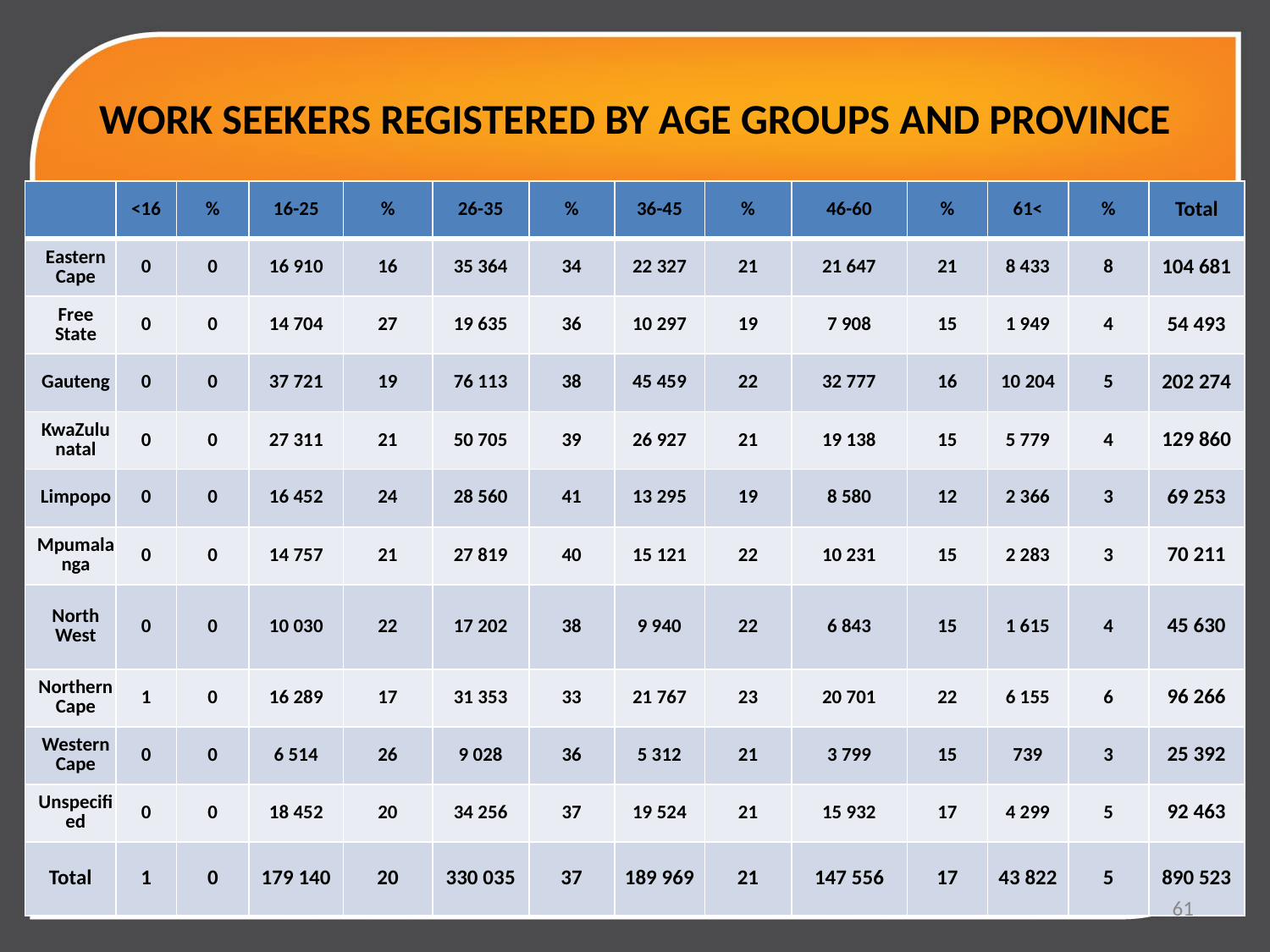

# WORK SEEKERS REGISTERED BY AGE GROUPS AND PROVINCE
|  | <16 | % | 16-25 | % | 26-35 | % | 36-45 | % | 46-60 | % | 61< | % | Total |
| --- | --- | --- | --- | --- | --- | --- | --- | --- | --- | --- | --- | --- | --- |
| Eastern Cape | 0 | 0 | 16 910 | 16 | 35 364 | 34 | 22 327 | 21 | 21 647 | 21 | 8 433 | 8 | 104 681 |
| Free State | 0 | 0 | 14 704 | 27 | 19 635 | 36 | 10 297 | 19 | 7 908 | 15 | 1 949 | 4 | 54 493 |
| Gauteng | 0 | 0 | 37 721 | 19 | 76 113 | 38 | 45 459 | 22 | 32 777 | 16 | 10 204 | 5 | 202 274 |
| KwaZulu natal | 0 | 0 | 27 311 | 21 | 50 705 | 39 | 26 927 | 21 | 19 138 | 15 | 5 779 | 4 | 129 860 |
| Limpopo | 0 | 0 | 16 452 | 24 | 28 560 | 41 | 13 295 | 19 | 8 580 | 12 | 2 366 | 3 | 69 253 |
| Mpumalanga | 0 | 0 | 14 757 | 21 | 27 819 | 40 | 15 121 | 22 | 10 231 | 15 | 2 283 | 3 | 70 211 |
| North West | 0 | 0 | 10 030 | 22 | 17 202 | 38 | 9 940 | 22 | 6 843 | 15 | 1 615 | 4 | 45 630 |
| Northern Cape | 1 | 0 | 16 289 | 17 | 31 353 | 33 | 21 767 | 23 | 20 701 | 22 | 6 155 | 6 | 96 266 |
| Western Cape | 0 | 0 | 6 514 | 26 | 9 028 | 36 | 5 312 | 21 | 3 799 | 15 | 739 | 3 | 25 392 |
| Unspecified | 0 | 0 | 18 452 | 20 | 34 256 | 37 | 19 524 | 21 | 15 932 | 17 | 4 299 | 5 | 92 463 |
| Total | 1 | 0 | 179 140 | 20 | 330 035 | 37 | 189 969 | 21 | 147 556 | 17 | 43 822 | 5 | 890 523 |
61